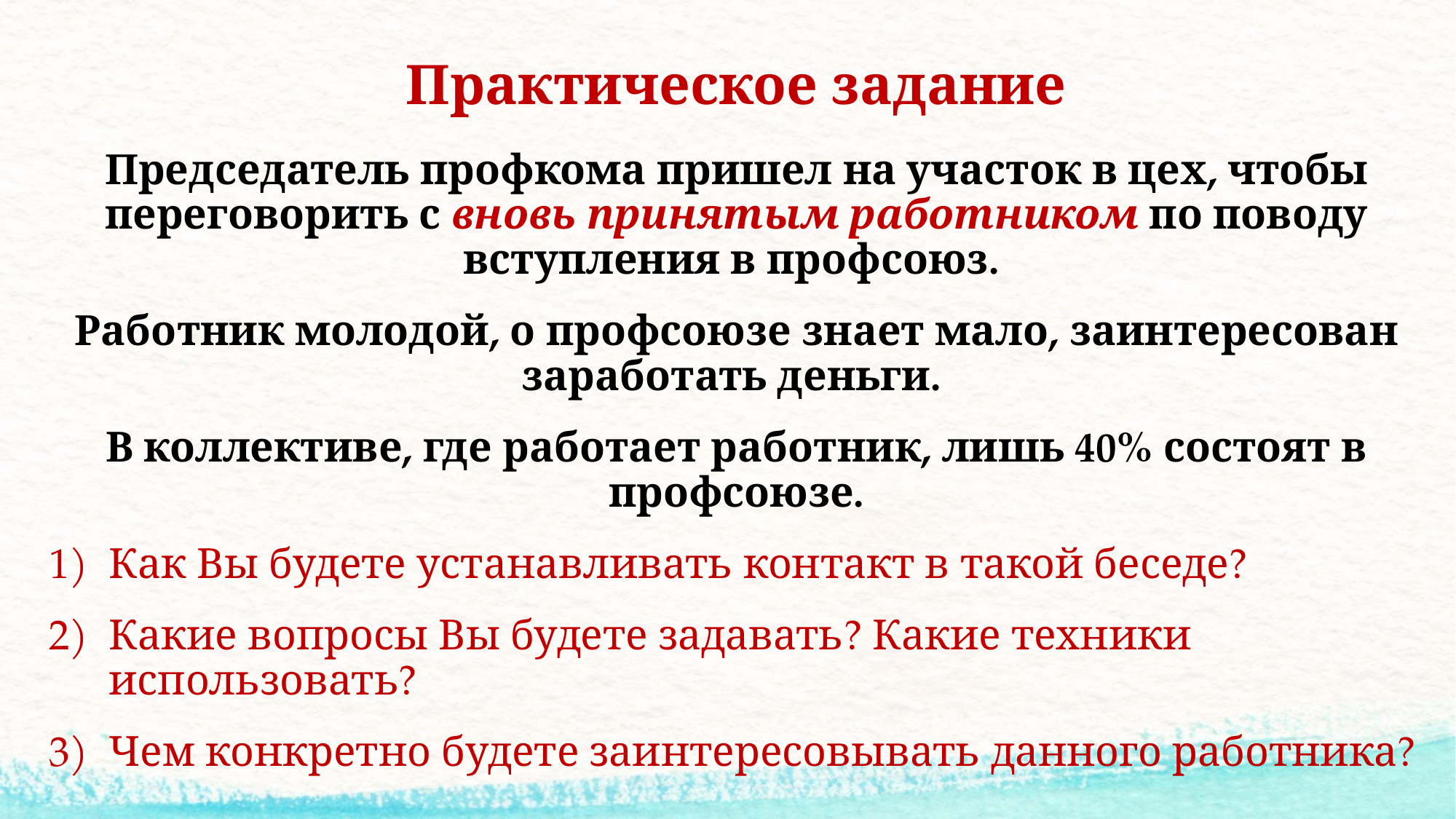

# Практическое задание
Председатель профкома пришел на участок в цех, чтобы переговорить с вновь принятым работником по поводу вступления в профсоюз.
Работник молодой, о профсоюзе знает мало, заинтересован заработать деньги.
В коллективе, где работает работник, лишь 40% состоят в профсоюзе.
Как Вы будете устанавливать контакт в такой беседе?
Какие вопросы Вы будете задавать? Какие техники использовать?
Чем конкретно будете заинтересовывать данного работника?